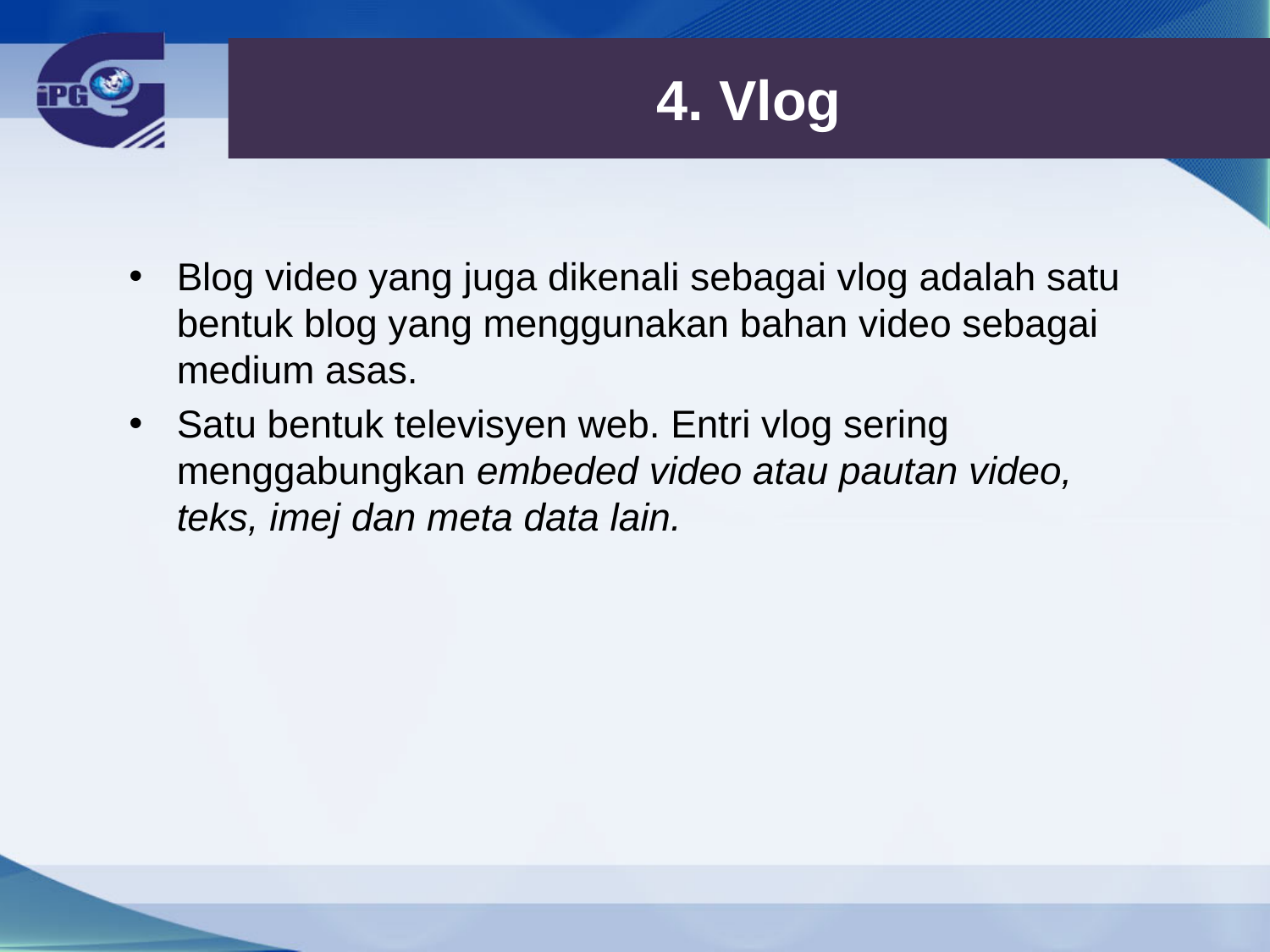

# 4. Vlog

Blog video yang juga dikenali sebagai vlog adalah satu bentuk blog yang menggunakan bahan video sebagai medium asas.
Satu bentuk televisyen web. Entri vlog sering menggabungkan embeded video atau pautan video, teks, imej dan meta data lain.